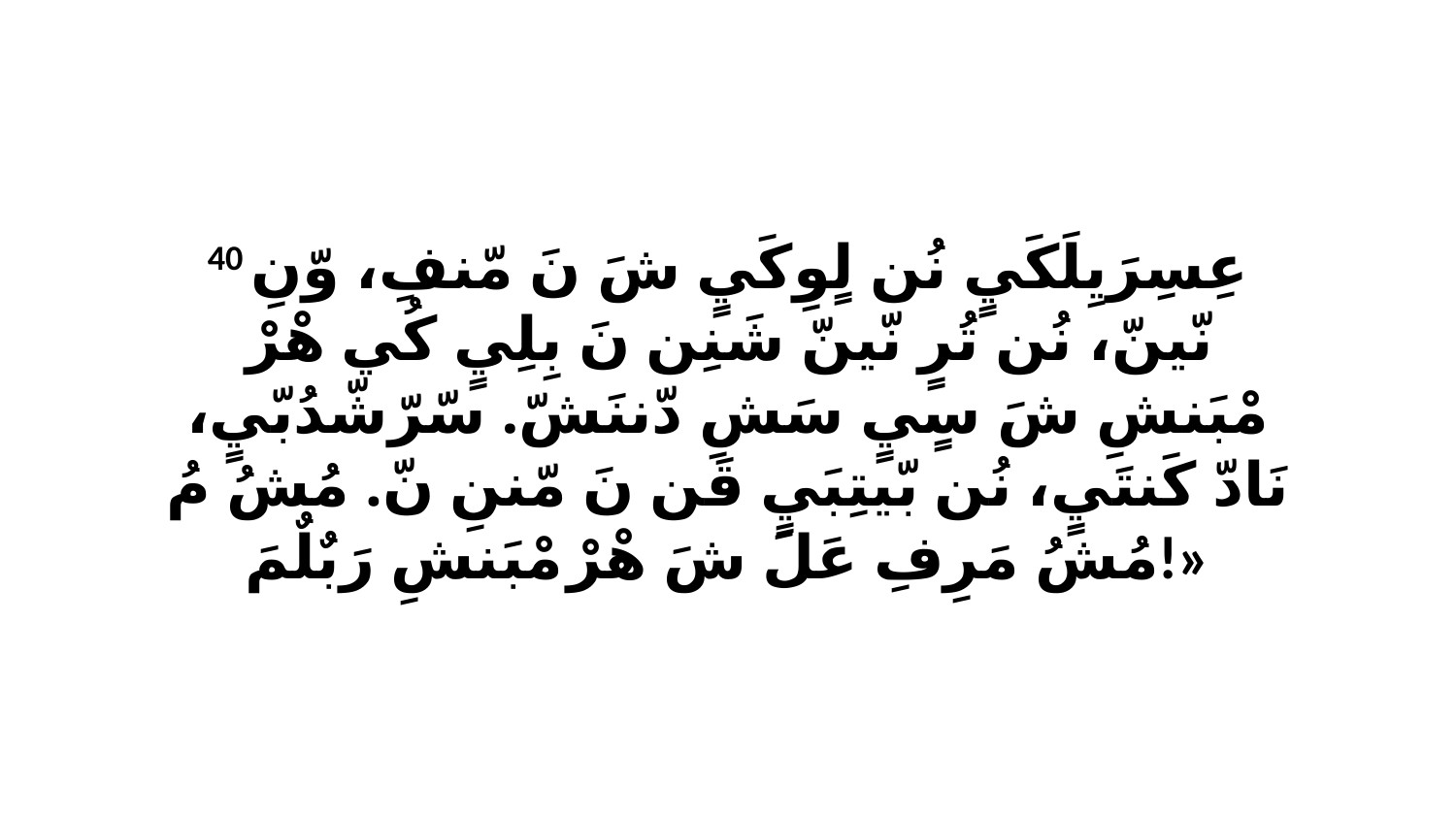

40 عِسِرَيِلَكَيٍ نُن لٍوِكَيٍ شَ نَ مّنفِ، وّنِ نّينّ، نُن تُرٍ نّينّ شَنِن نَ بِلِيٍ كُي هْرْ مْبَنشِ شَ سٍيٍ سَشِ دّننَشّ. سّرّشّدُبّيٍ، نَادّ كَنتَيٍ، نُن بّيتِبَيٍ قَن نَ مّننِ نّ. مُشُ مُ مُشُ مَرِفِ عَلَ شَ هْرْ مْبَنشِ رَبٌلٌمَ!»